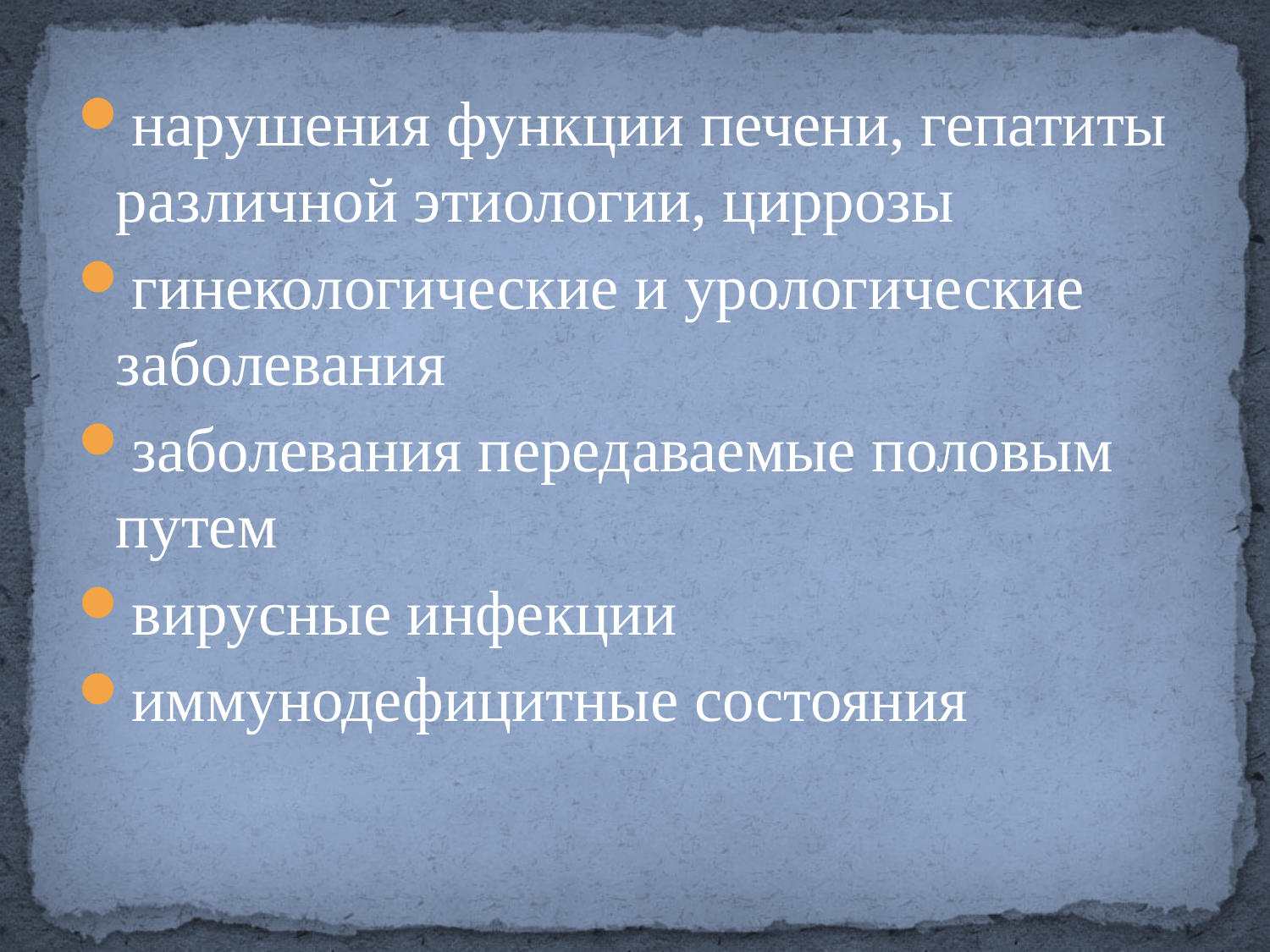

нарушения функции печени, гепатиты различной этиологии, циррозы
гинекологические и урологические заболевания
заболевания передаваемые половым путем
вирусные инфекции
иммунодефицитные состояния